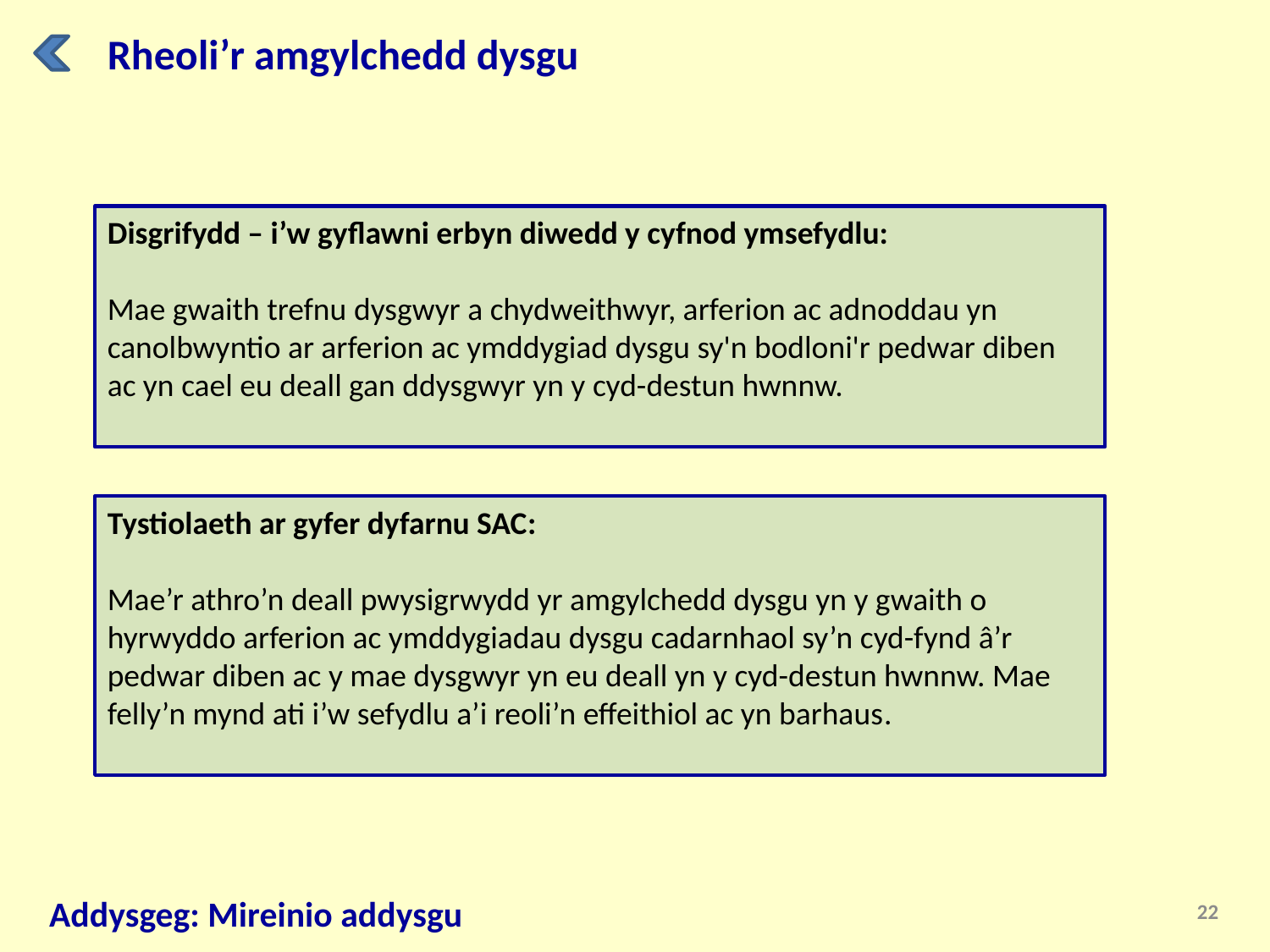

Rheoli’r amgylchedd dysgu

Disgrifydd – i’w gyflawni erbyn diwedd y cyfnod ymsefydlu:

Mae gwaith trefnu dysgwyr a chydweithwyr, arferion ac adnoddau yn canolbwyntio ar arferion ac ymddygiad dysgu sy'n bodloni'r pedwar diben ac yn cael eu deall gan ddysgwyr yn y cyd-destun hwnnw.

Tystiolaeth ar gyfer dyfarnu SAC:

Mae’r athro’n deall pwysigrwydd yr amgylchedd dysgu yn y gwaith o hyrwyddo arferion ac ymddygiadau dysgu cadarnhaol sy’n cyd-fynd â’r pedwar diben ac y mae dysgwyr yn eu deall yn y cyd-destun hwnnw. Mae felly’n mynd ati i’w sefydlu a’i reoli’n effeithiol ac yn barhaus.

Addysgeg: Mireinio addysgu
22